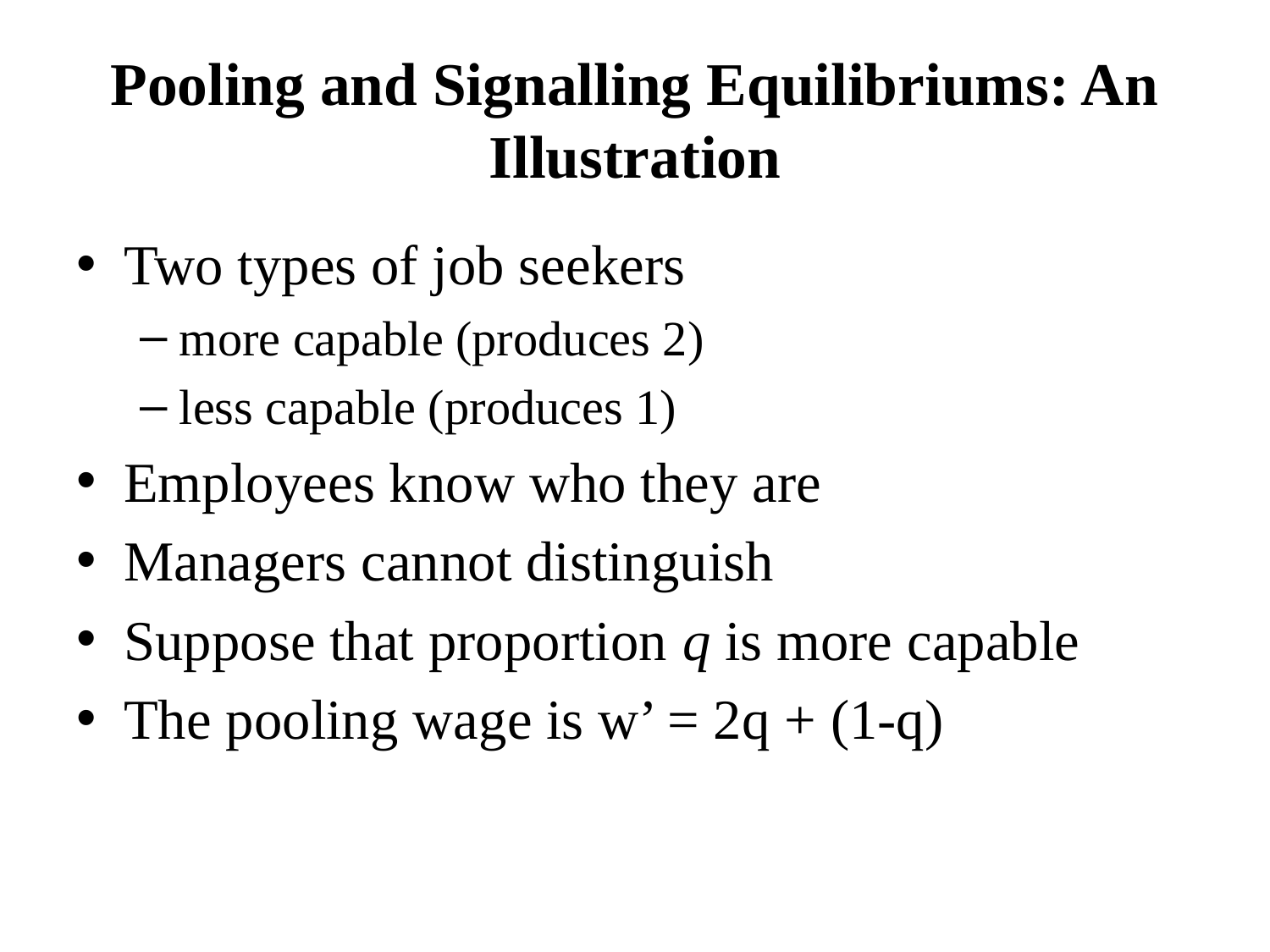

# Pooling and Signalling Equilibriums: An Illustration
Two types of job seekers
more capable (produces 2)
less capable (produces 1)
Employees know who they are
Managers cannot distinguish
Suppose that proportion q is more capable
The pooling wage is w’ = 2q + (1-q)